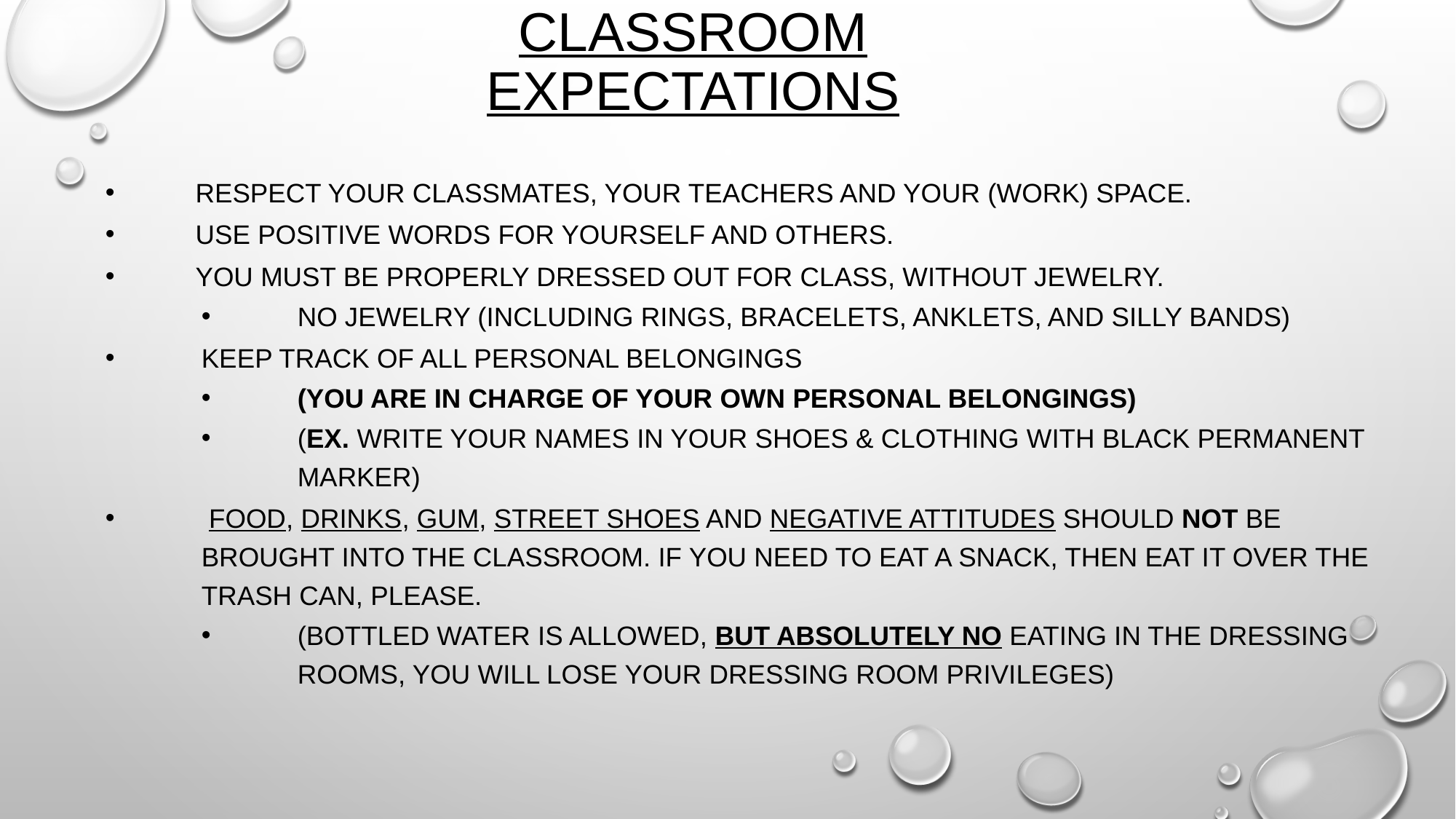

# Classroom Expectations
Respect your classmates, your teachers and your (work) space.
use positive words for yourself and others.
You must be properly dressed out for class, without jewelry.
NO JEWELRY (Including rings, bracelets, anklets, and silly bands)
Keep track of all personal belongings
(YOU are in charge of your own personal belongings)
(Ex. write your names in your shoes & clothing with black permanent marker)
 Food, drinks, gum, street shoes and negative attitudes should NOT be brought into the classroom. If you need to eat a snack, then eat it over the trash can, please.
(Bottled water is allowed, BUT absolutely NO Eating in the Dressing rooms, you will lose your dressing room privileges)